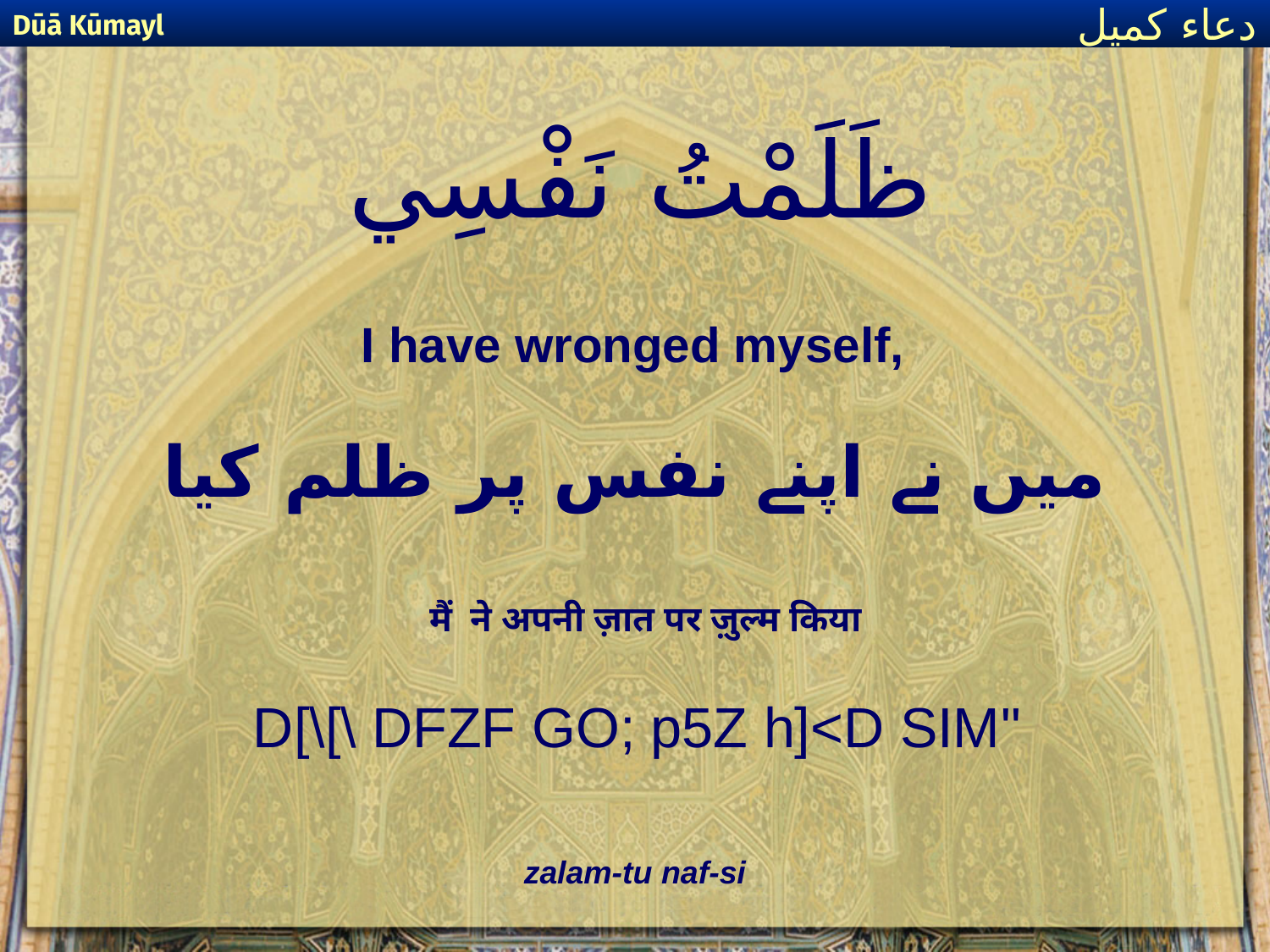

Dūā Kūmayl
دعاء كميل
# ظَلَمْتُ نَفْسِي
I have wronged myself,
میں نے اپنے نفس پر ظلم کیا
मैं  ने अपनी ज़ात पर ज़ुल्म किया
D[\[\ DFZF GO; p5Z h]<D SIM"
zalam-tu naf-si